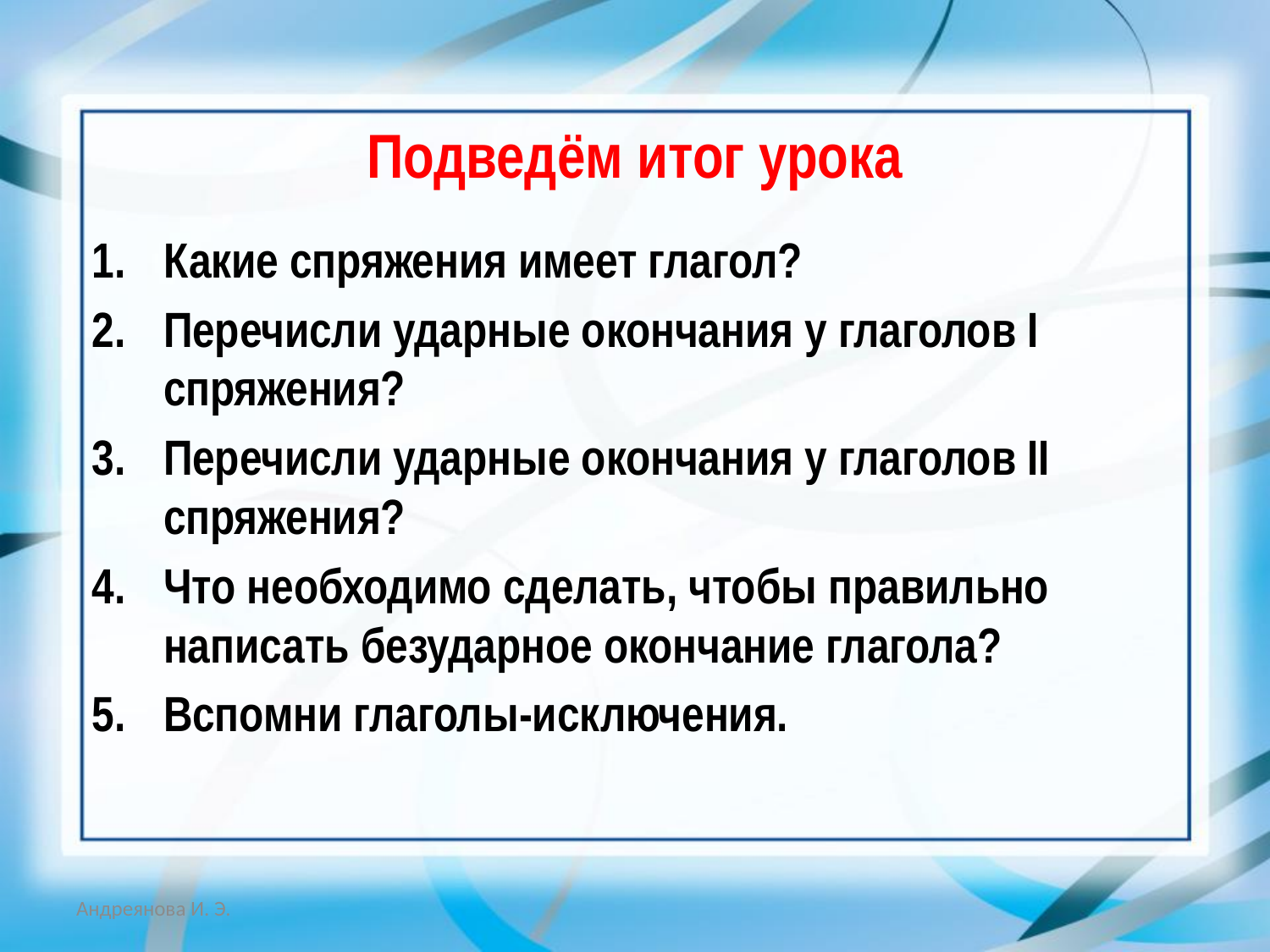

# Подведём итог урока
Какие спряжения имеет глагол?
Перечисли ударные окончания у глаголов I спряжения?
Перечисли ударные окончания у глаголов II спряжения?
Что необходимо сделать, чтобы правильно написать безударное окончание глагола?
Вспомни глаголы-исключения.

Андреянова И. Э.